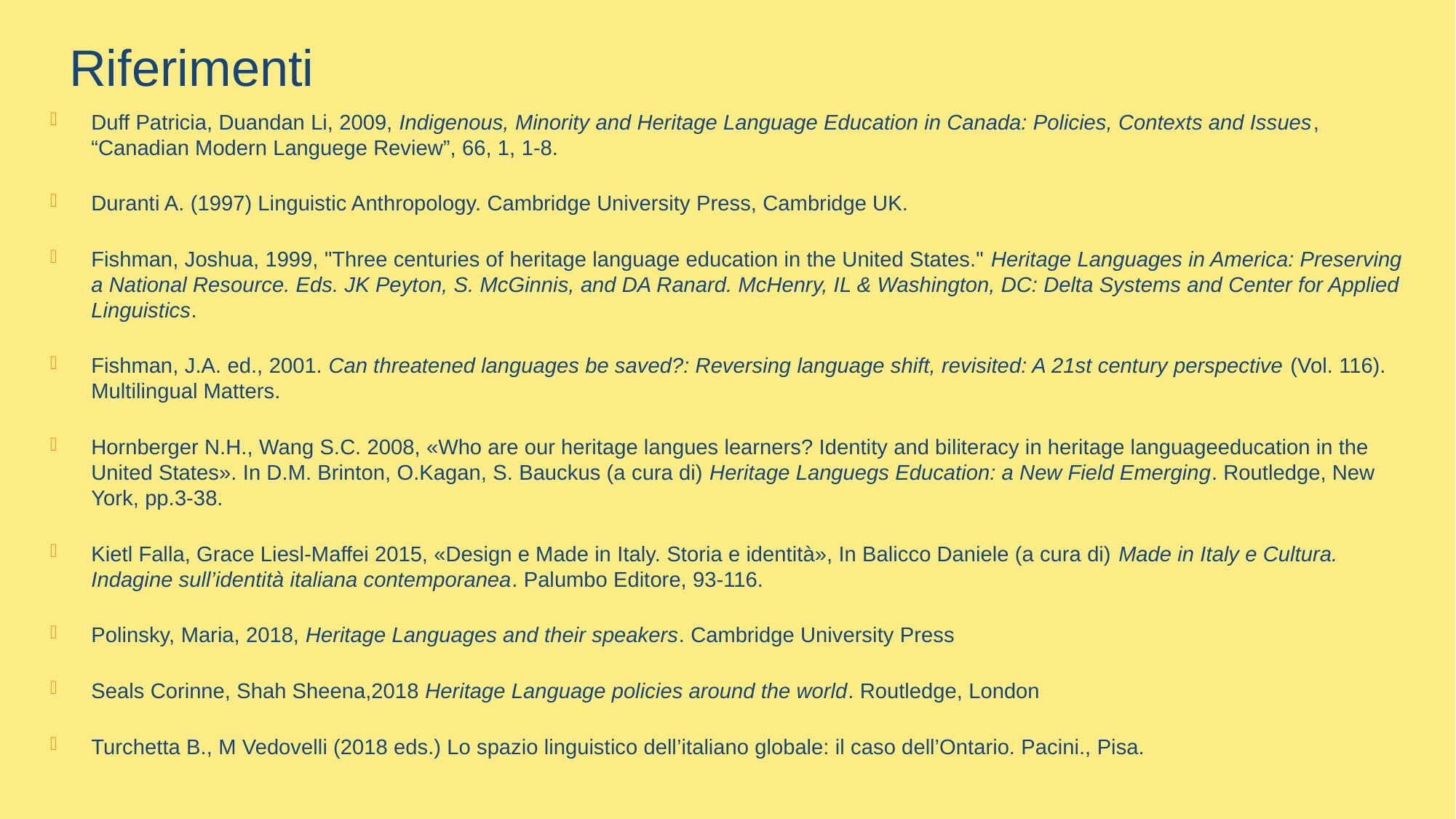

# Riferimenti
Duff Patricia, Duandan Li, 2009, Indigenous, Minority and Heritage Language Education in Canada: Policies, Contexts and Issues, “Canadian Modern Languege Review”, 66, 1, 1-8.
Duranti A. (1997) Linguistic Anthropology. Cambridge University Press, Cambridge UK.
Fishman, Joshua, 1999, "Three centuries of heritage language education in the United States." Heritage Languages in America: Preserving a National Resource. Eds. JK Peyton, S. McGinnis, and DA Ranard. McHenry, IL & Washington, DC: Delta Systems and Center for Applied Linguistics.
Fishman, J.A. ed., 2001. Can threatened languages be saved?: Reversing language shift, revisited: A 21st century perspective (Vol. 116). Multilingual Matters.
Hornberger N.H., Wang S.C. 2008, «Who are our heritage langues learners? Identity and biliteracy in heritage languageeducation in the United States». In D.M. Brinton, O.Kagan, S. Bauckus (a cura di) Heritage Languegs Education: a New Field Emerging. Routledge, New York, pp.3-38.
Kietl Falla, Grace Liesl-Maffei 2015, «Design e Made in Italy. Storia e identità», In Balicco Daniele (a cura di) Made in Italy e Cultura. Indagine sull’identità italiana contemporanea. Palumbo Editore, 93-116.
Polinsky, Maria, 2018, Heritage Languages and their speakers. Cambridge University Press
Seals Corinne, Shah Sheena,2018 Heritage Language policies around the world. Routledge, London
Turchetta B., M Vedovelli (2018 eds.) Lo spazio linguistico dell’italiano globale: il caso dell’Ontario. Pacini., Pisa.